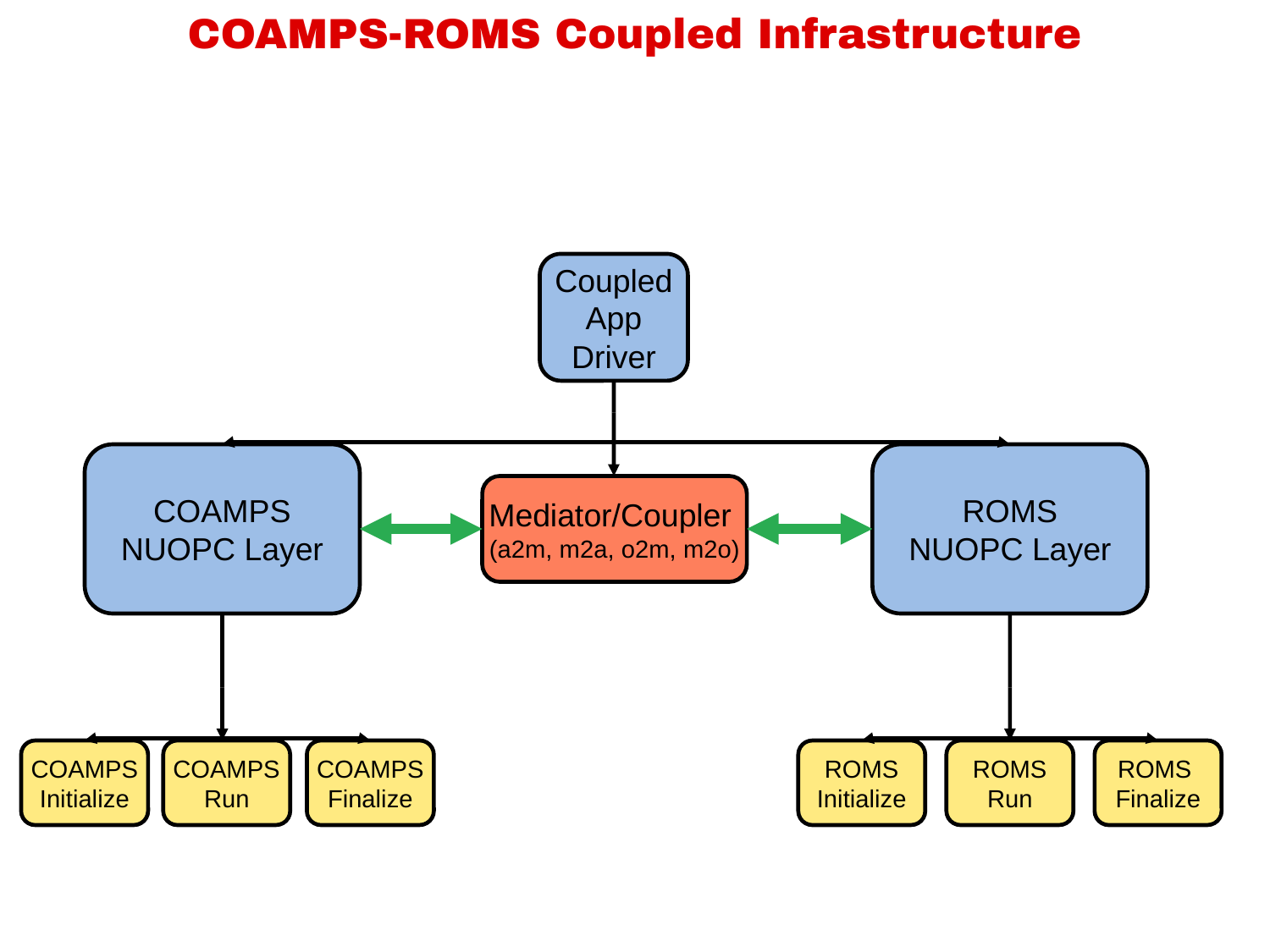

COAMPS-ROMS Coupled Infrastructure
Coupled
App
Driver

COAMPS
NUOPC Layer
ROMS
NUOPC Layer
Mediator/Coupler
(a2m, m2a, o2m, m2o)

COAMPS
Initialize
COAMPS
Run
COAMPS
Finalize
ROMS
Initialize
ROMS
Run
ROMS
Finalize